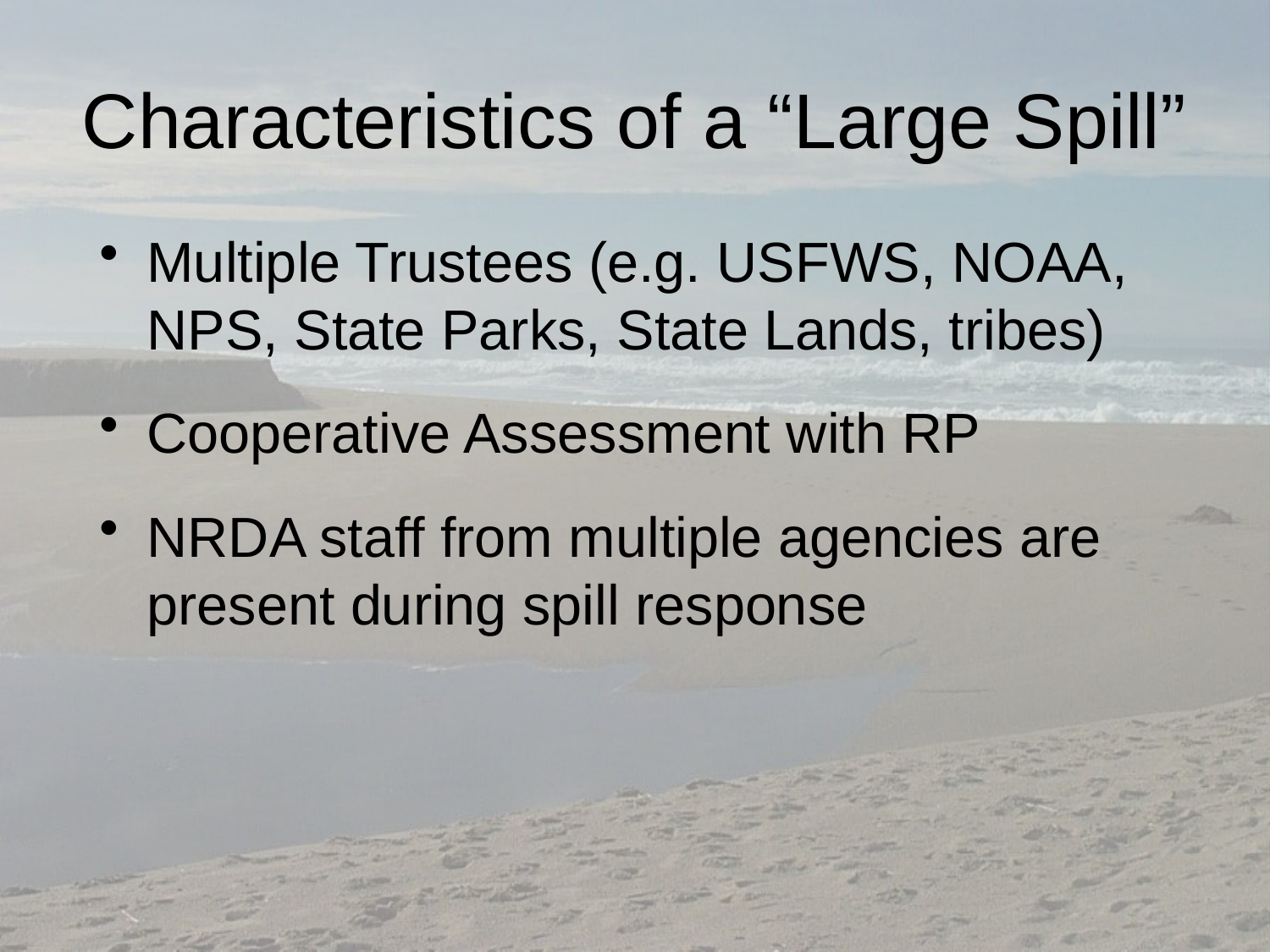

# Characteristics of a “Large Spill”
Multiple Trustees (e.g. USFWS, NOAA, NPS, State Parks, State Lands, tribes)

Cooperative Assessment with RP

NRDA staff from multiple agencies are present during spill response